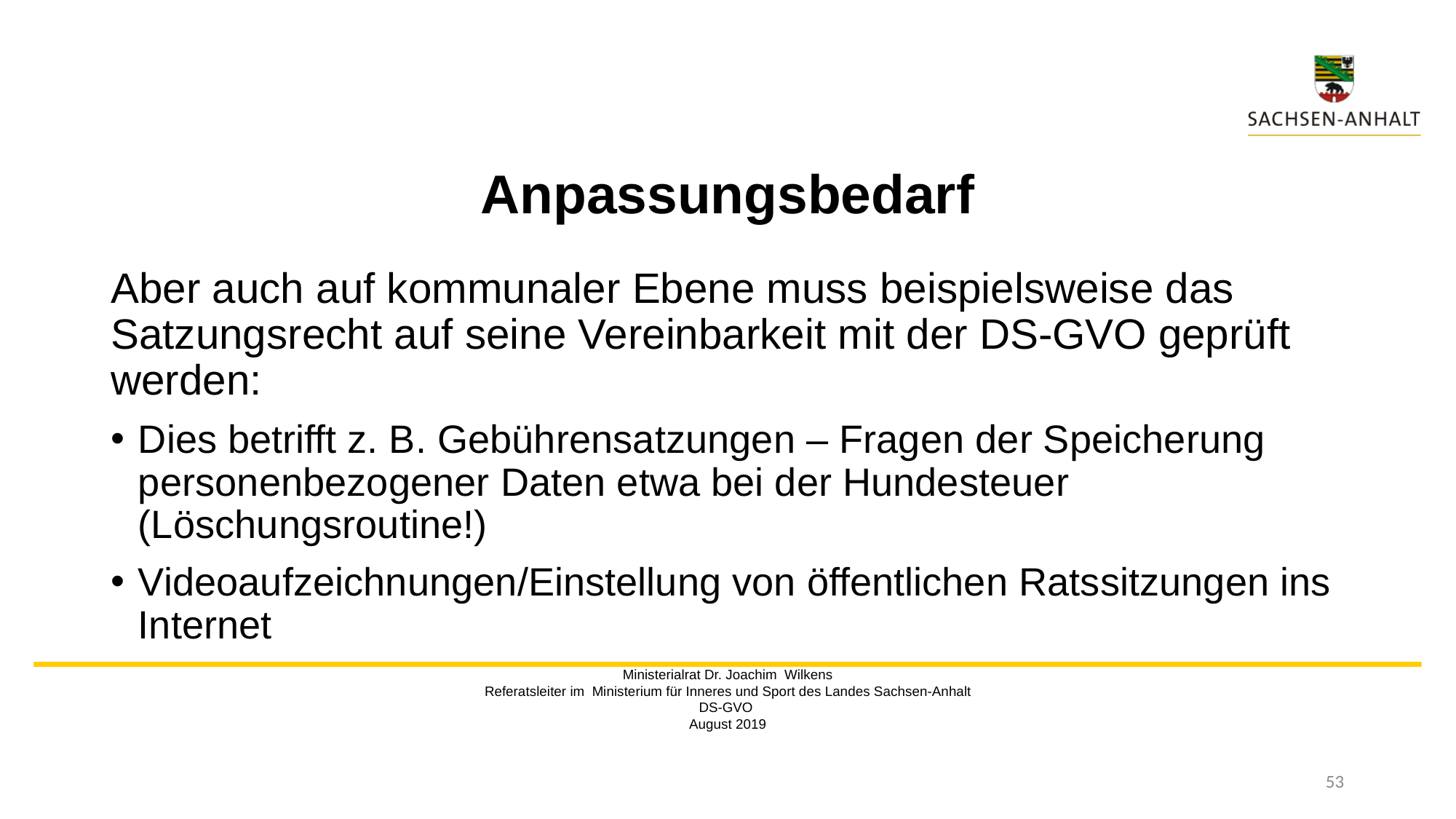

# Anpassungsbedarf
Aber auch auf kommunaler Ebene muss beispielsweise das Satzungsrecht auf seine Vereinbarkeit mit der DS-GVO geprüft werden:
Dies betrifft z. B. Gebührensatzungen – Fragen der Speicherung personenbezogener Daten etwa bei der Hundesteuer (Löschungsroutine!)
Videoaufzeichnungen/Einstellung von öffentlichen Ratssitzungen ins Internet
Ministerialrat Dr. Joachim  Wilkens
Referatsleiter im  Ministerium für Inneres und Sport des Landes Sachsen-Anhalt
DS-GVO
August 2019

53